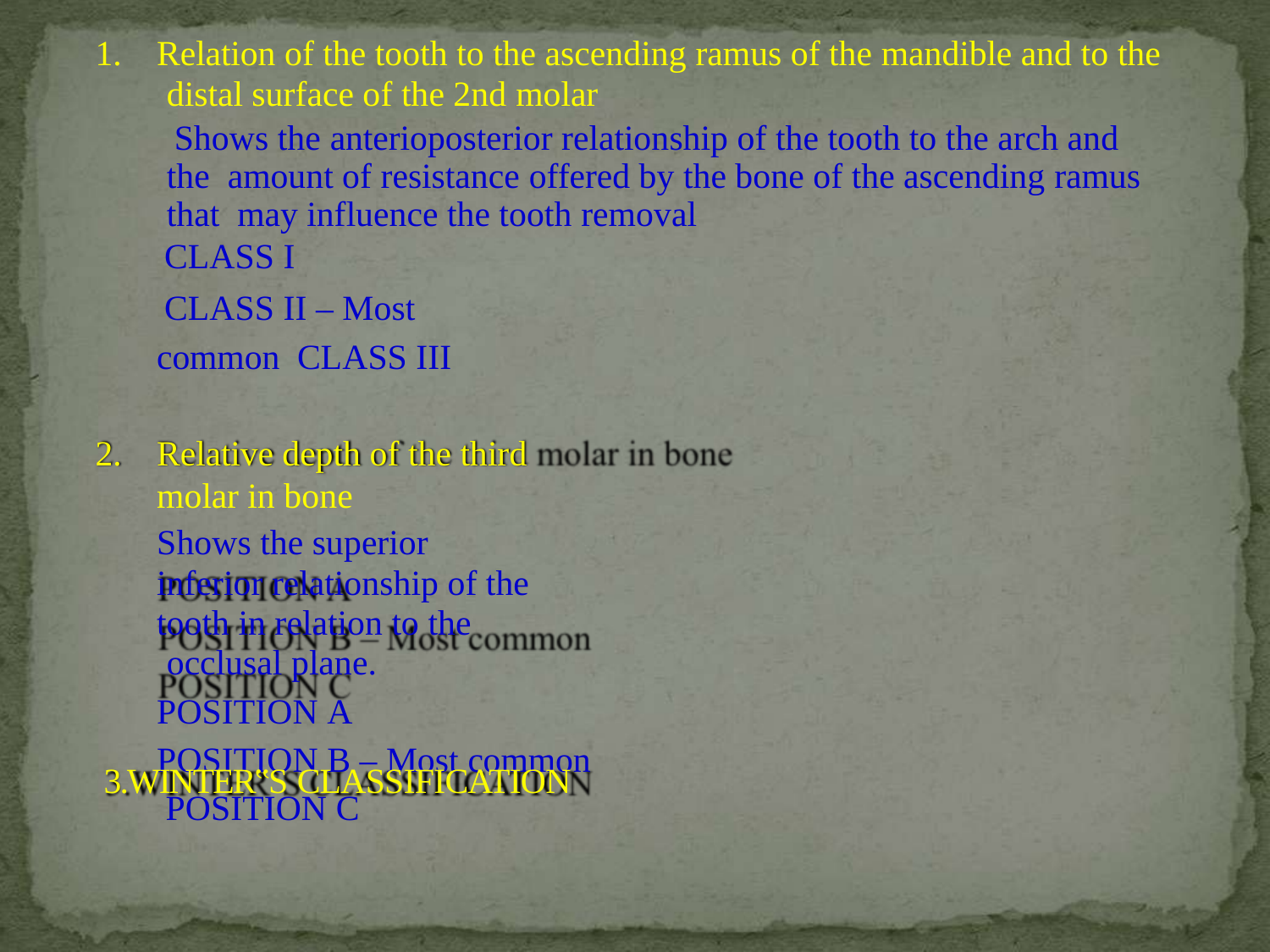

Relation of the tooth to the ascending ramus of the mandible and to the
distal surface of the 2nd molar
Shows the anterioposterior relationship of the tooth to the arch and the  amount of resistance offered by the bone of the ascending ramus that  may influence the tooth removal
CLASS I
CLASS II – Most common  CLASS III

Relative depth of the third molar in bone
Shows the superior inferior relationship of the tooth in relation to the
occlusal plane.
POSITION A
POSITION B – Most common  POSITION C

3.WINTER‟S CLASSIFICATION